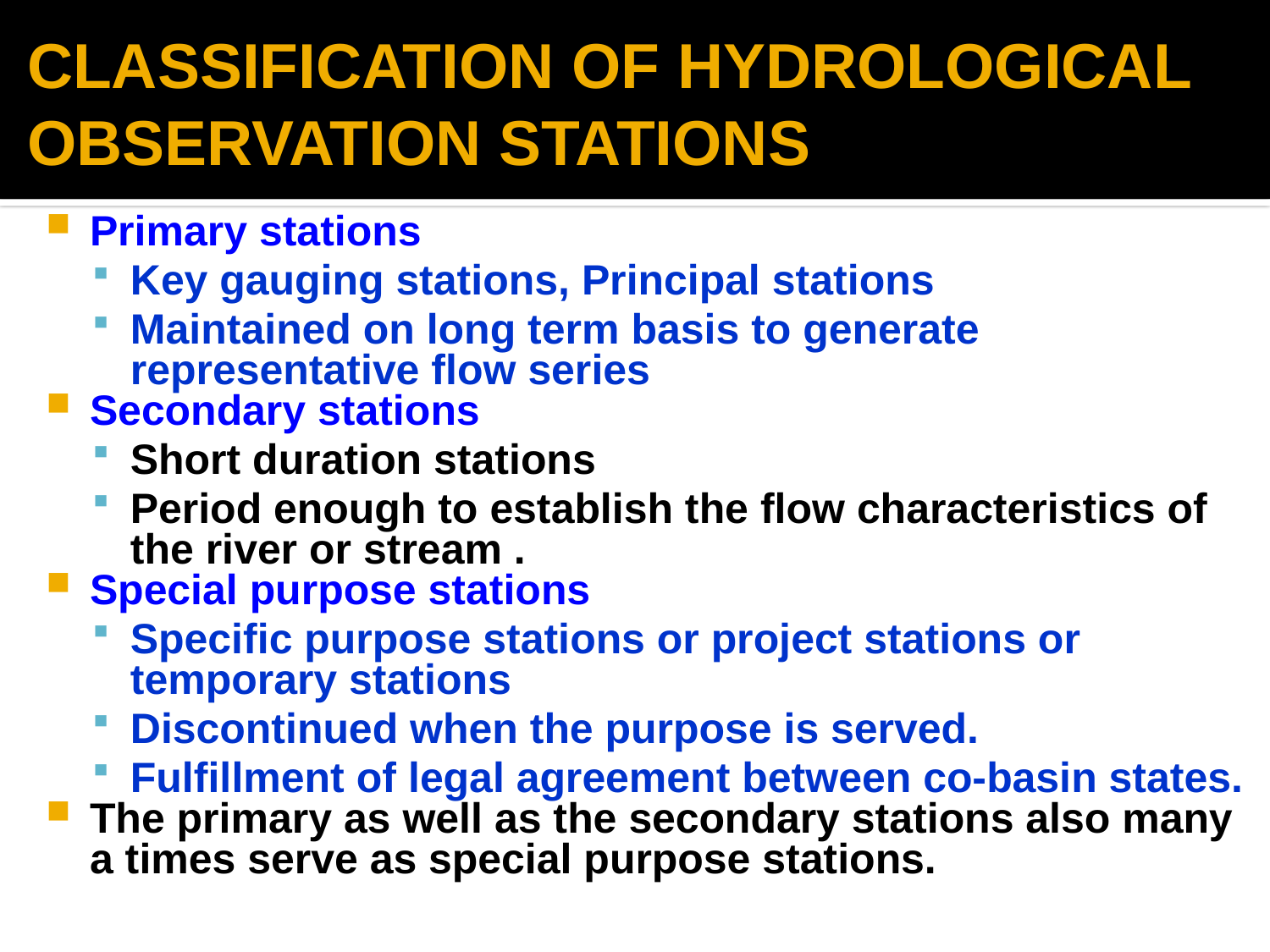

# CLASSIFICATION OF HYDROLOGICAL OBSERVATION STATIONS
Primary stations
Key gauging stations, Principal stations
Maintained on long term basis to generate representative flow series
Secondary stations
Short duration stations
Period enough to establish the flow characteristics of the river or stream .
Special purpose stations
Specific purpose stations or project stations or temporary stations
Discontinued when the purpose is served.
Fulfillment of legal agreement between co-basin states.
The primary as well as the secondary stations also many a times serve as special purpose stations.